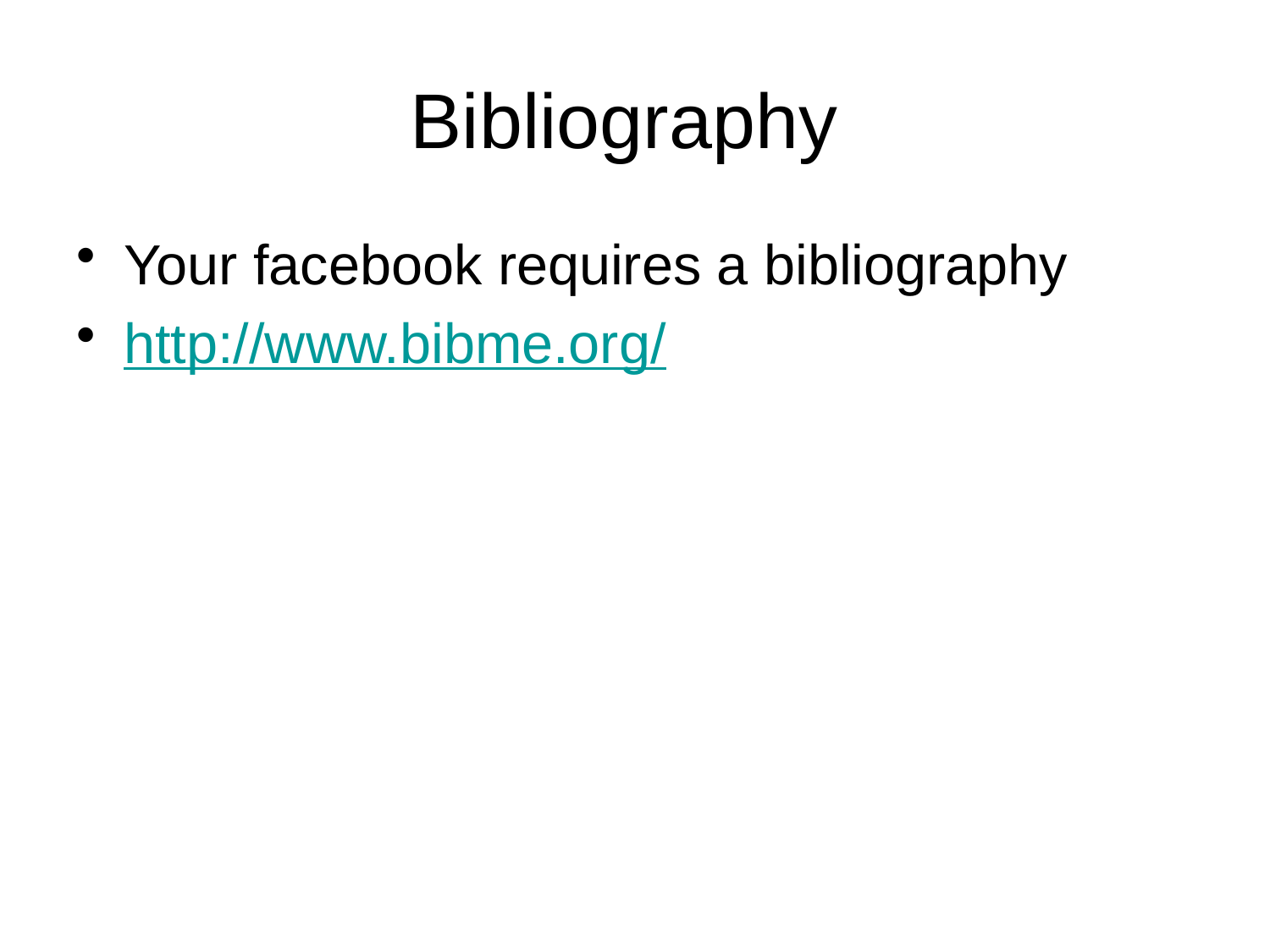

# Bibliography
Your facebook requires a bibliography
http://www.bibme.org/